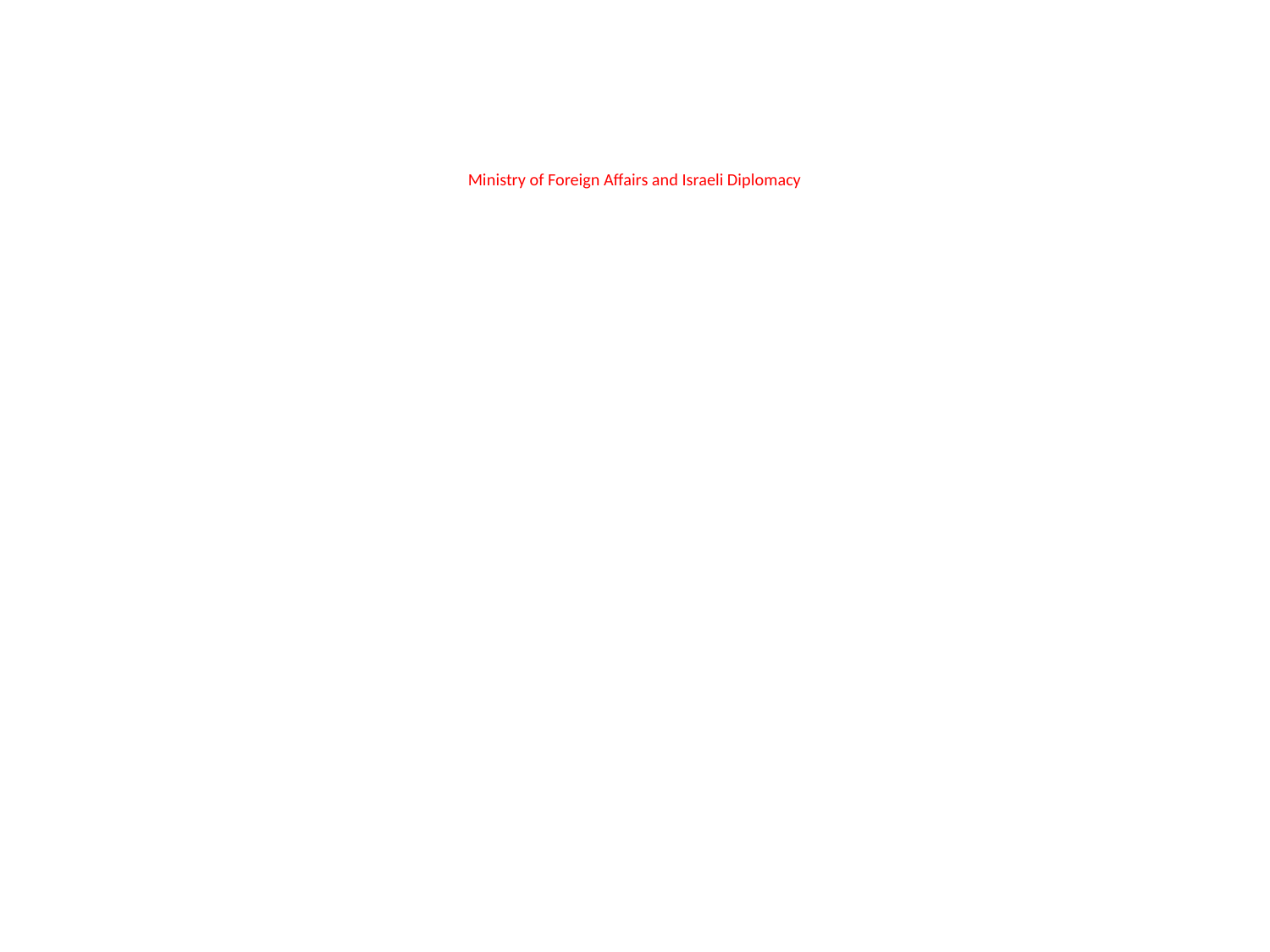

# Ministry of Foreign Affairs and Israeli Diplomacy